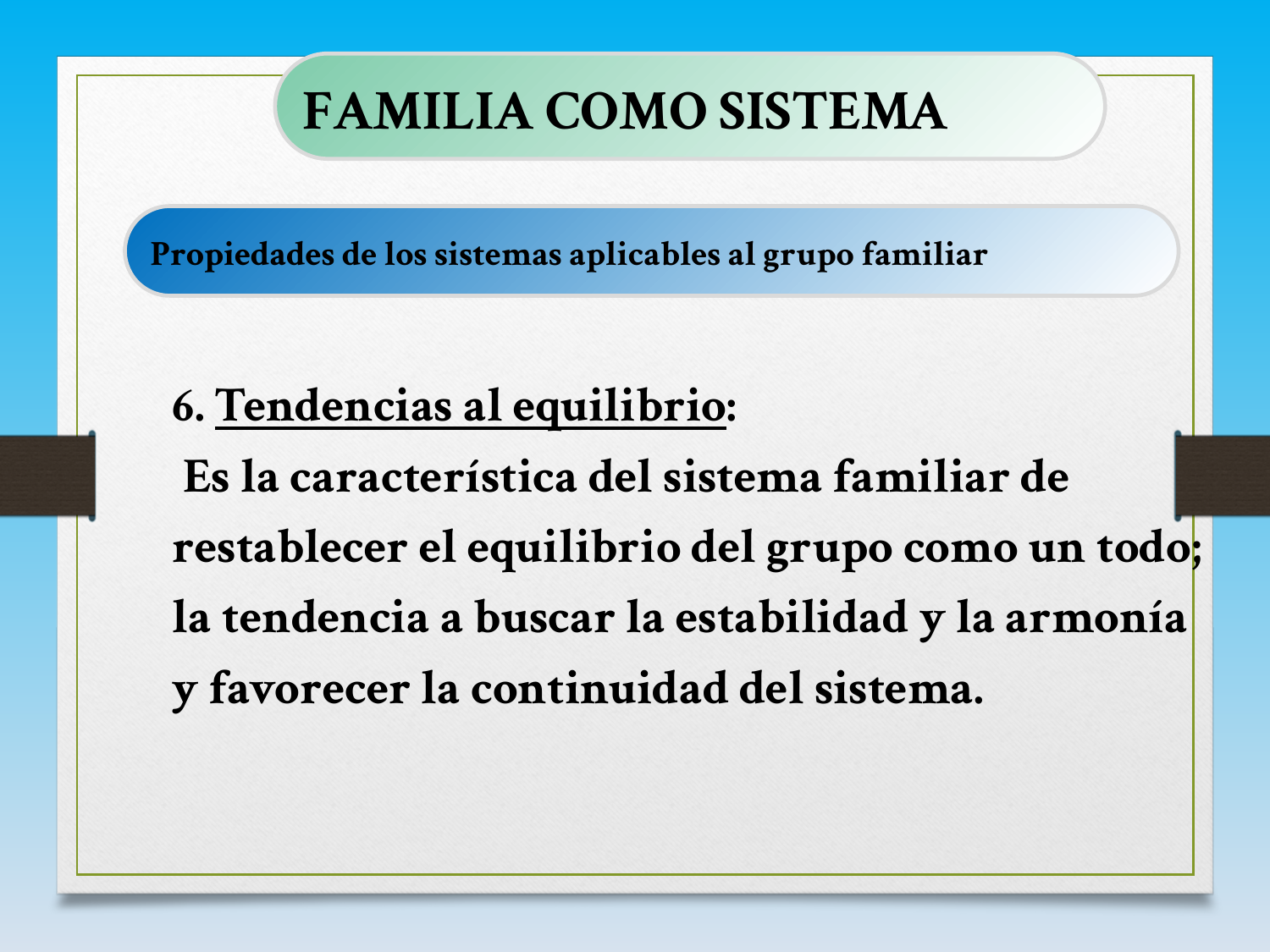

FAMILIA COMO SISTEMA
Propiedades de los sistemas aplicables al grupo familiar
6. Tendencias al equilibrio:
 Es la característica del sistema familiar de restablecer el equilibrio del grupo como un todo; la tendencia a buscar la estabilidad y la armonía y favorecer la continuidad del sistema.